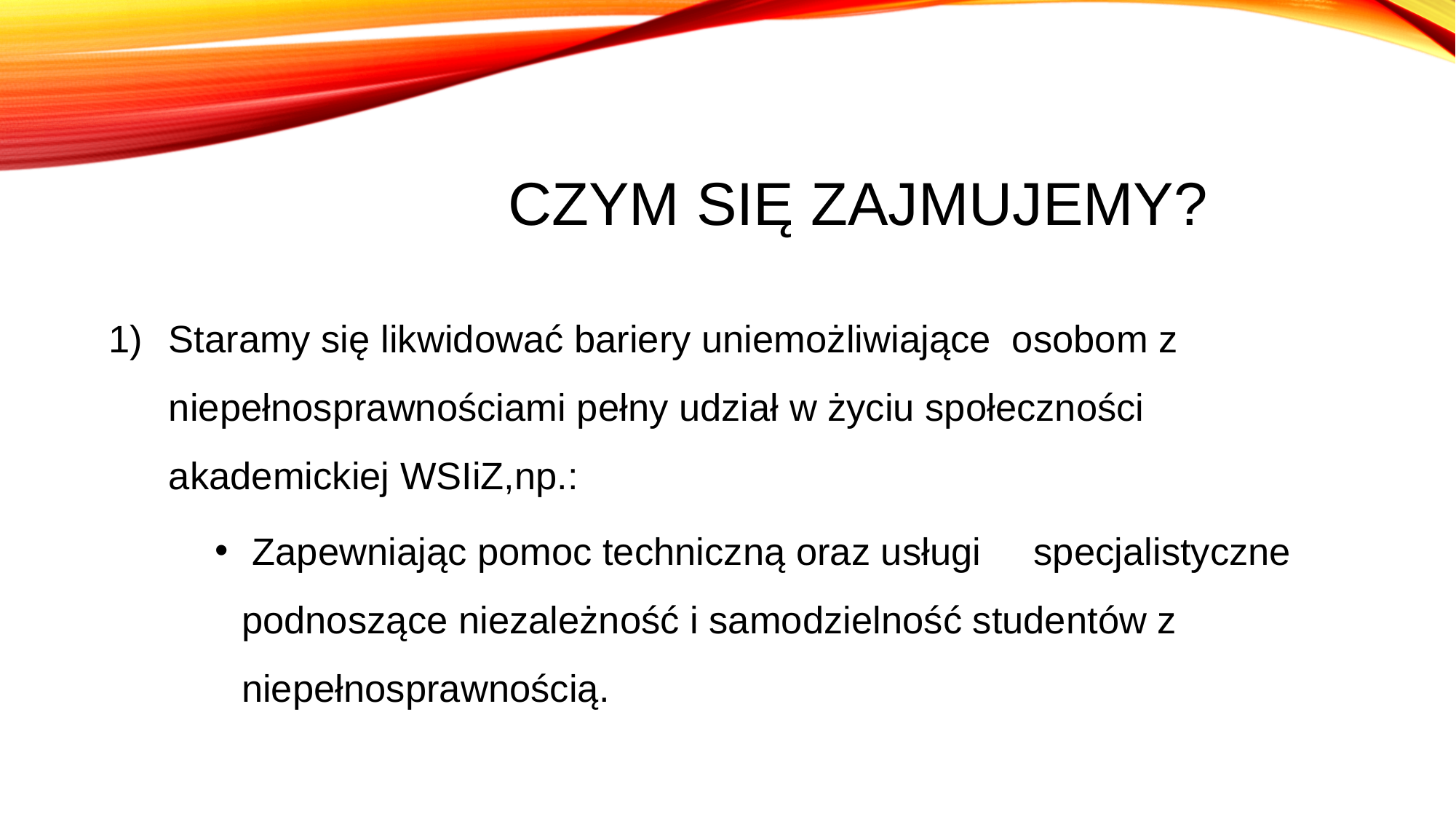

# Czym się zajmujemy?
Staramy się likwidować bariery uniemożliwiające  osobom z niepełnosprawnościami pełny udział w życiu społeczności akademickiej WSIiZ,np.:
 Zapewniając pomoc techniczną oraz usługi     specjalistyczne podnoszące niezależność i samodzielność studentów z niepełnosprawnością.